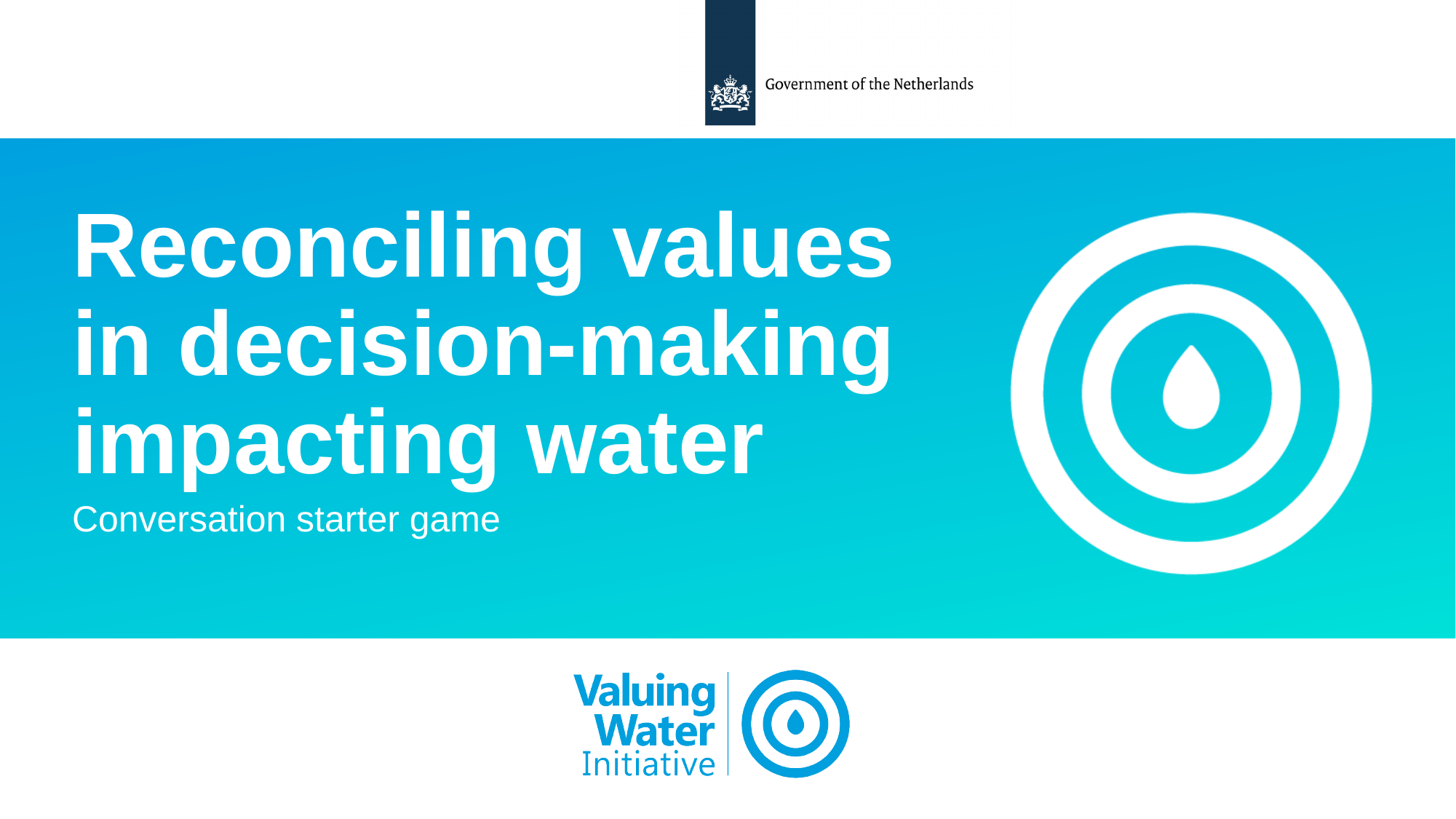

Reconciling values in decision-making impacting water
Conversation starter game